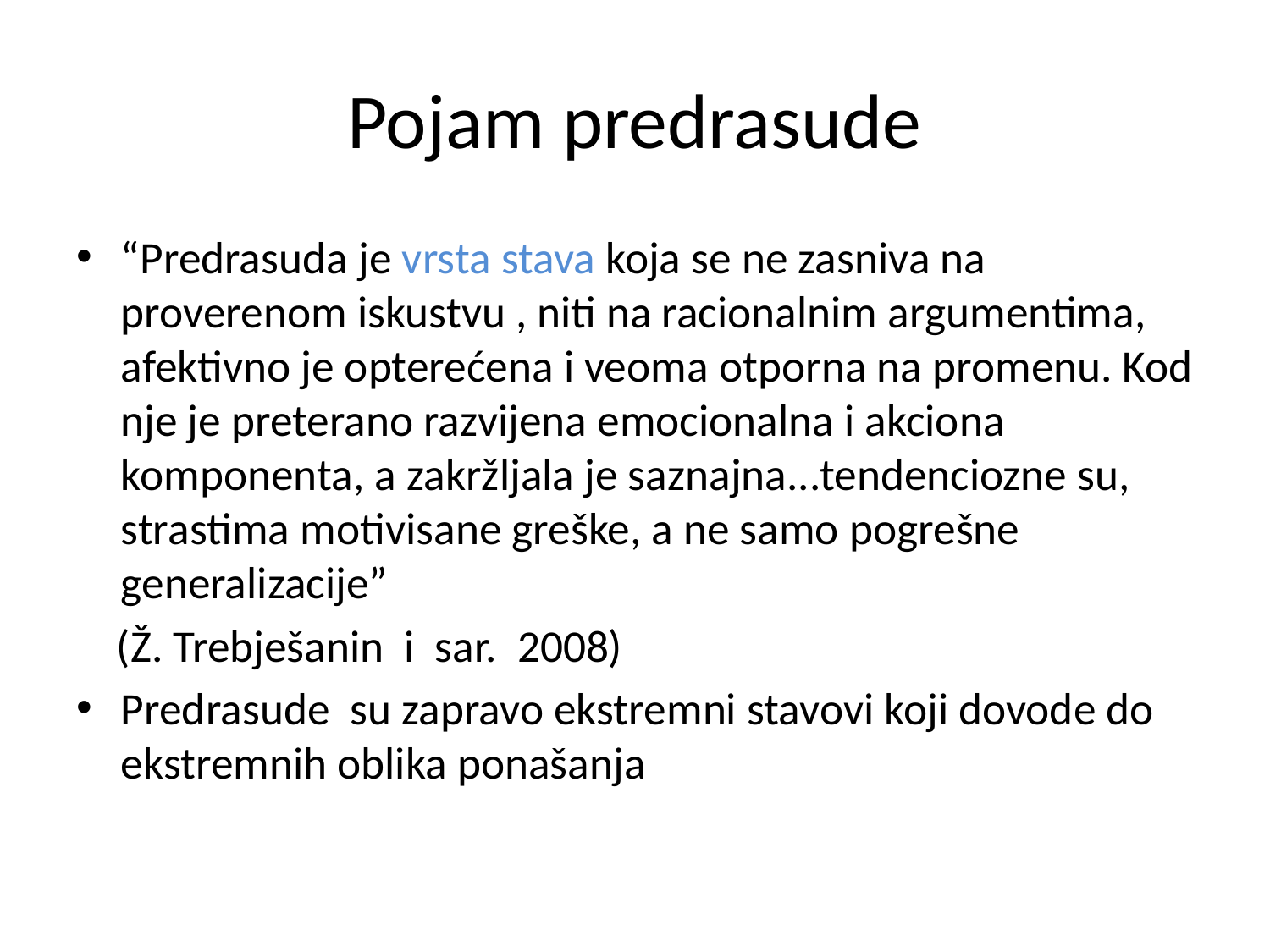

# Pojam predrasude
“Predrasuda je vrsta stava koja se ne zasniva na proverenom iskustvu , niti na racionalnim argumentima, afektivno je opterećena i veoma otporna na promenu. Kod nje je preterano razvijena emocionalna i akciona komponenta, a zakržljala je saznajna...tendenciozne su, strastima motivisane greške, a ne samo pogrešne generalizacije”
    (Ž. Trebješanin  i  sar.  2008)
Predrasude  su zapravo ekstremni stavovi koji dovode do ekstremnih oblika ponašanja